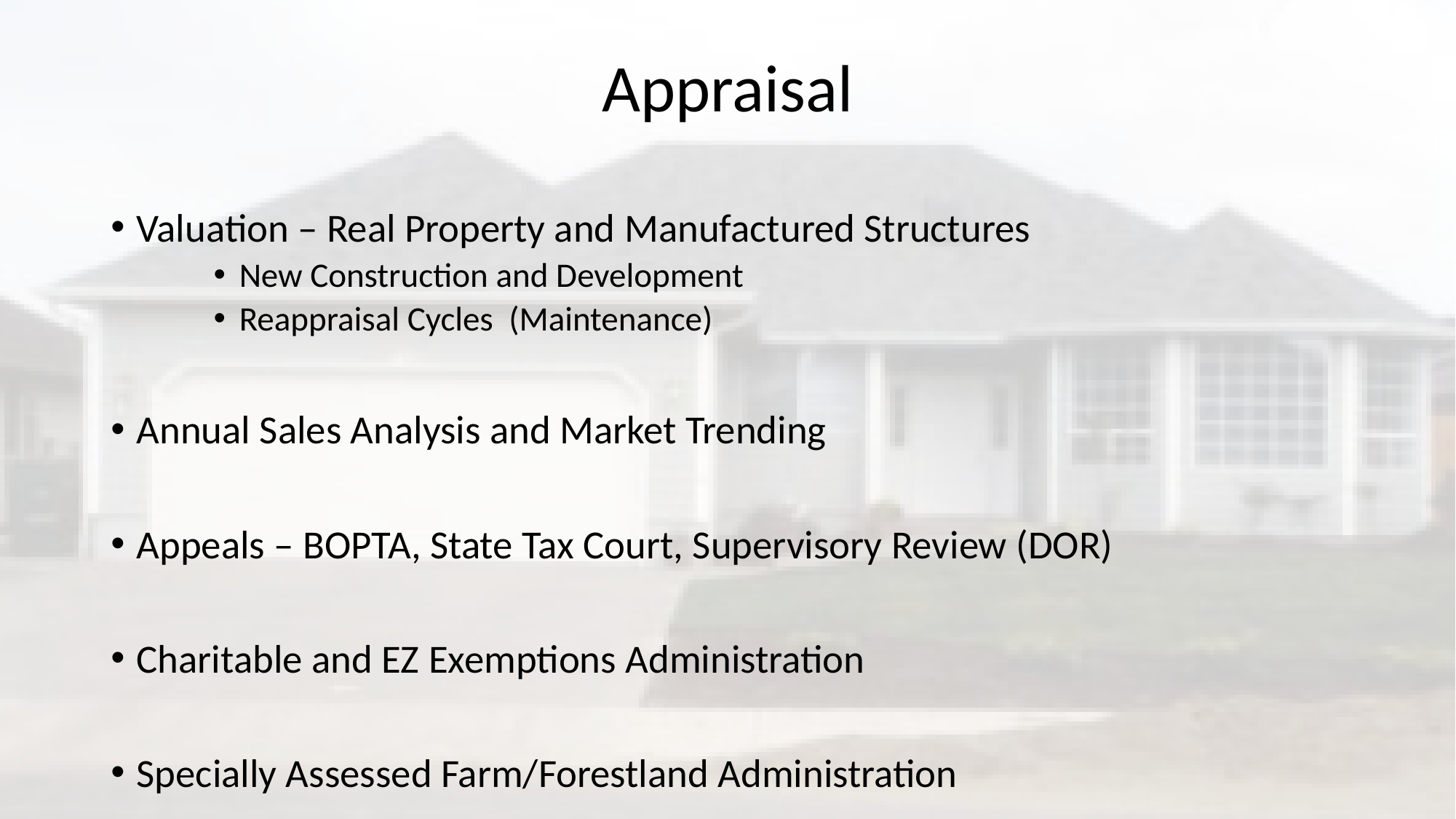

# Appraisal
Valuation – Real Property and Manufactured Structures
New Construction and Development
Reappraisal Cycles  (Maintenance)

Annual Sales Analysis and Market Trending

Appeals – BOPTA, State Tax Court, Supervisory Review (DOR)

Charitable and EZ Exemptions Administration

Specially Assessed Farm/Forestland Administration